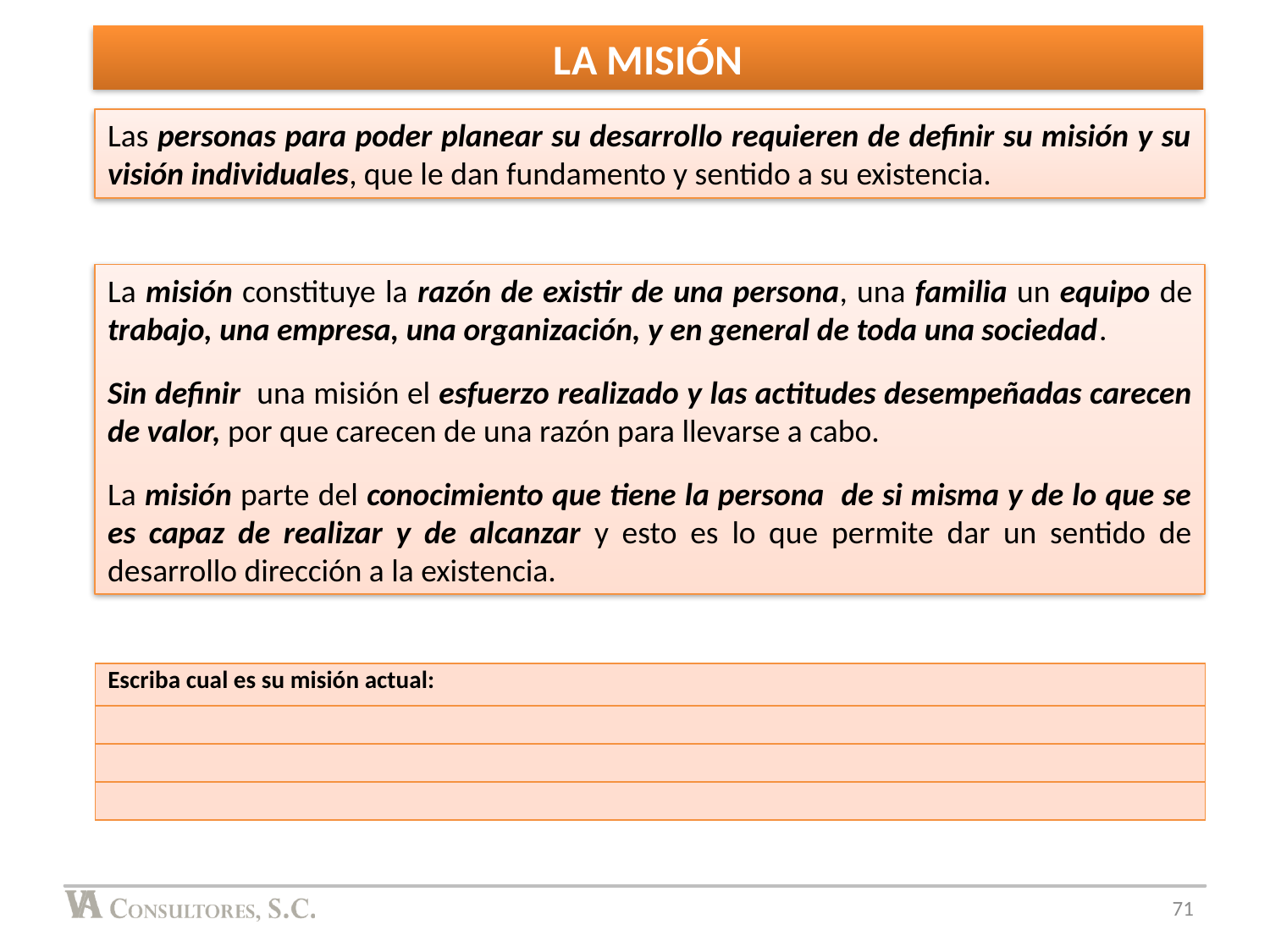

LA MISIÓN
Las personas para poder planear su desarrollo requieren de definir su misión y su visión individuales, que le dan fundamento y sentido a su existencia.
La misión constituye la razón de existir de una persona, una familia un equipo de trabajo, una empresa, una organización, y en general de toda una sociedad.

Sin definir  una misión el esfuerzo realizado y las actitudes desempeñadas carecen de valor, por que carecen de una razón para llevarse a cabo.

La misión parte del conocimiento que tiene la persona  de si misma y de lo que se es capaz de realizar y de alcanzar y esto es lo que permite dar un sentido de desarrollo dirección a la existencia.
| Escriba cual es su misión actual: |
| --- |
|  |
|  |
|  |
71